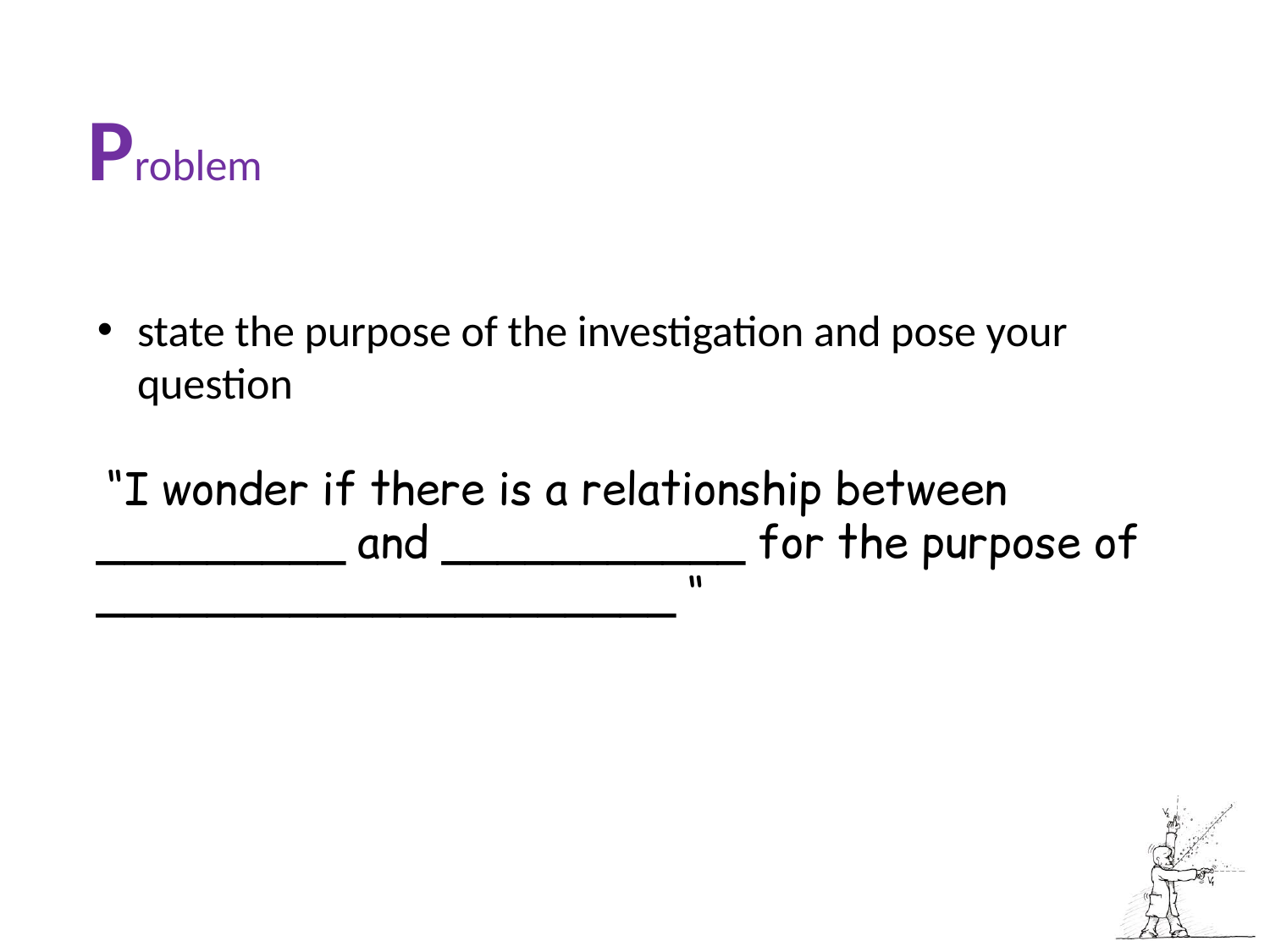

Problem
state the purpose of the investigation and pose your question

 “I wonder if there is a relationship between _________ and ___________ for the purpose of _____________________ “